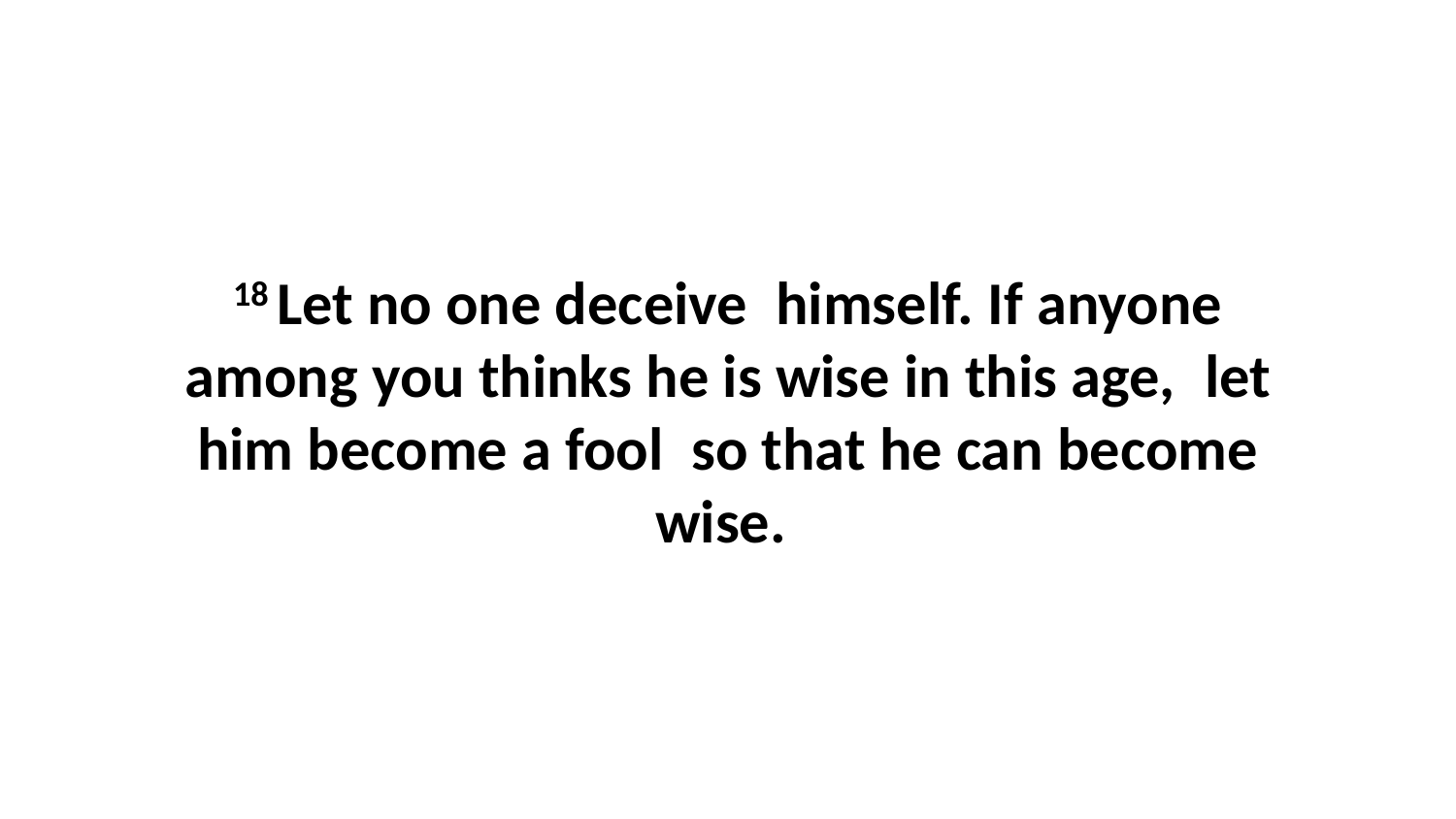

18 Let no one deceive  himself. If anyone among you thinks he is wise in this age,  let him become a fool  so that he can become wise.